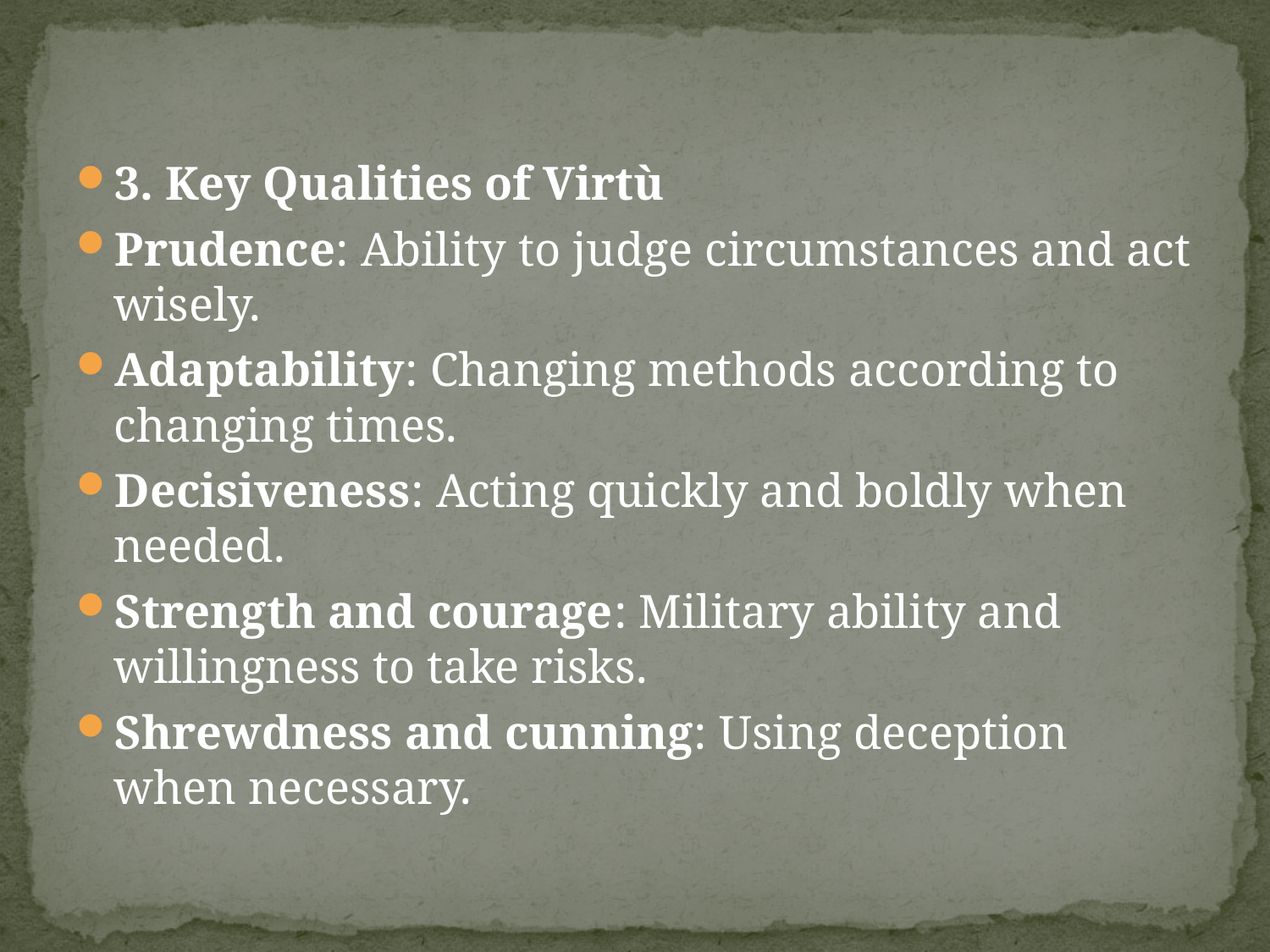

#
3. Key Qualities of Virtù
Prudence: Ability to judge circumstances and act wisely.
Adaptability: Changing methods according to changing times.
Decisiveness: Acting quickly and boldly when needed.
Strength and courage: Military ability and willingness to take risks.
Shrewdness and cunning: Using deception when necessary.